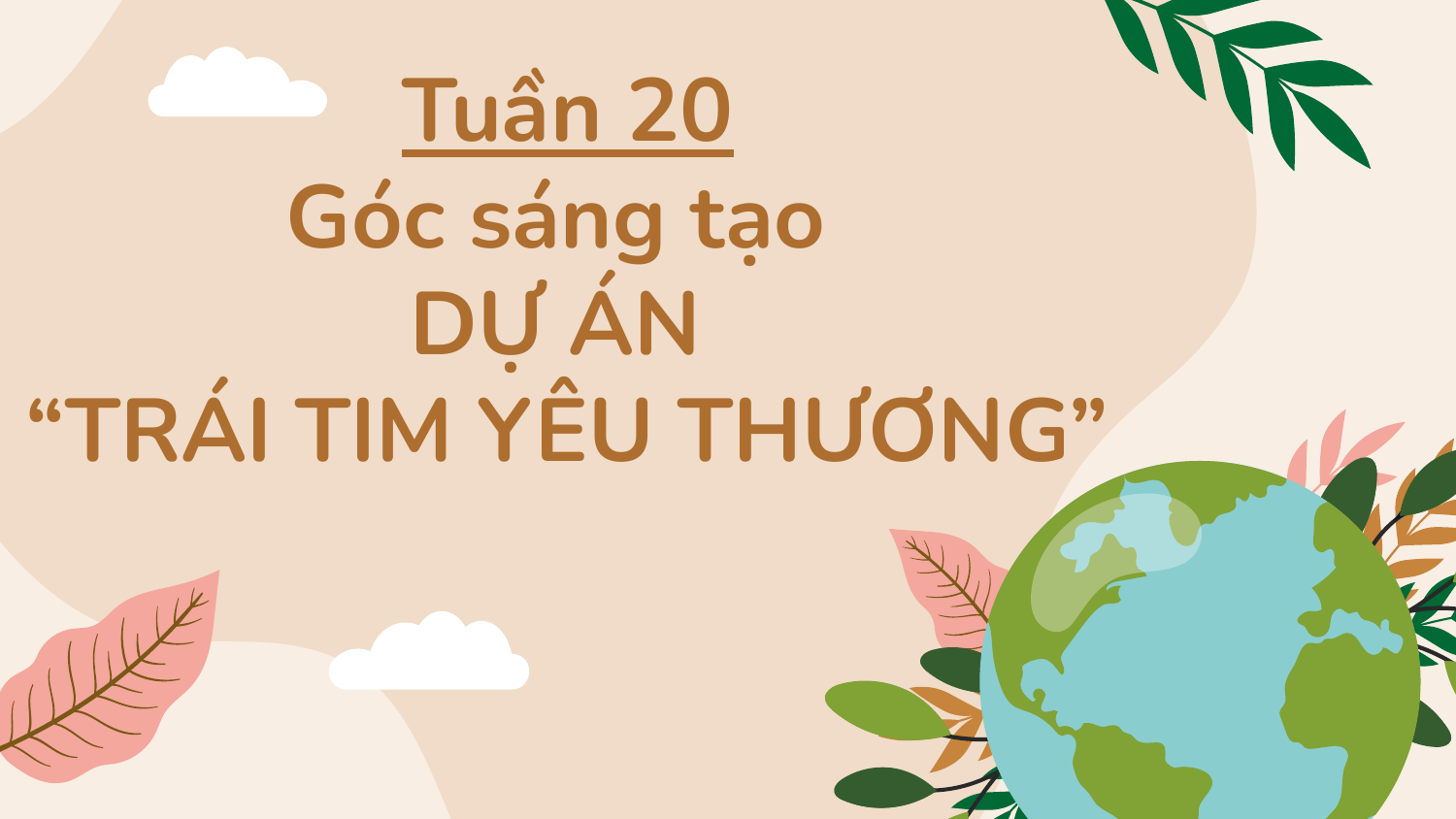

Tuần 20
Góc sáng tạo
DỰ ÁN
“TRÁI TIM YÊU THƯƠNG”